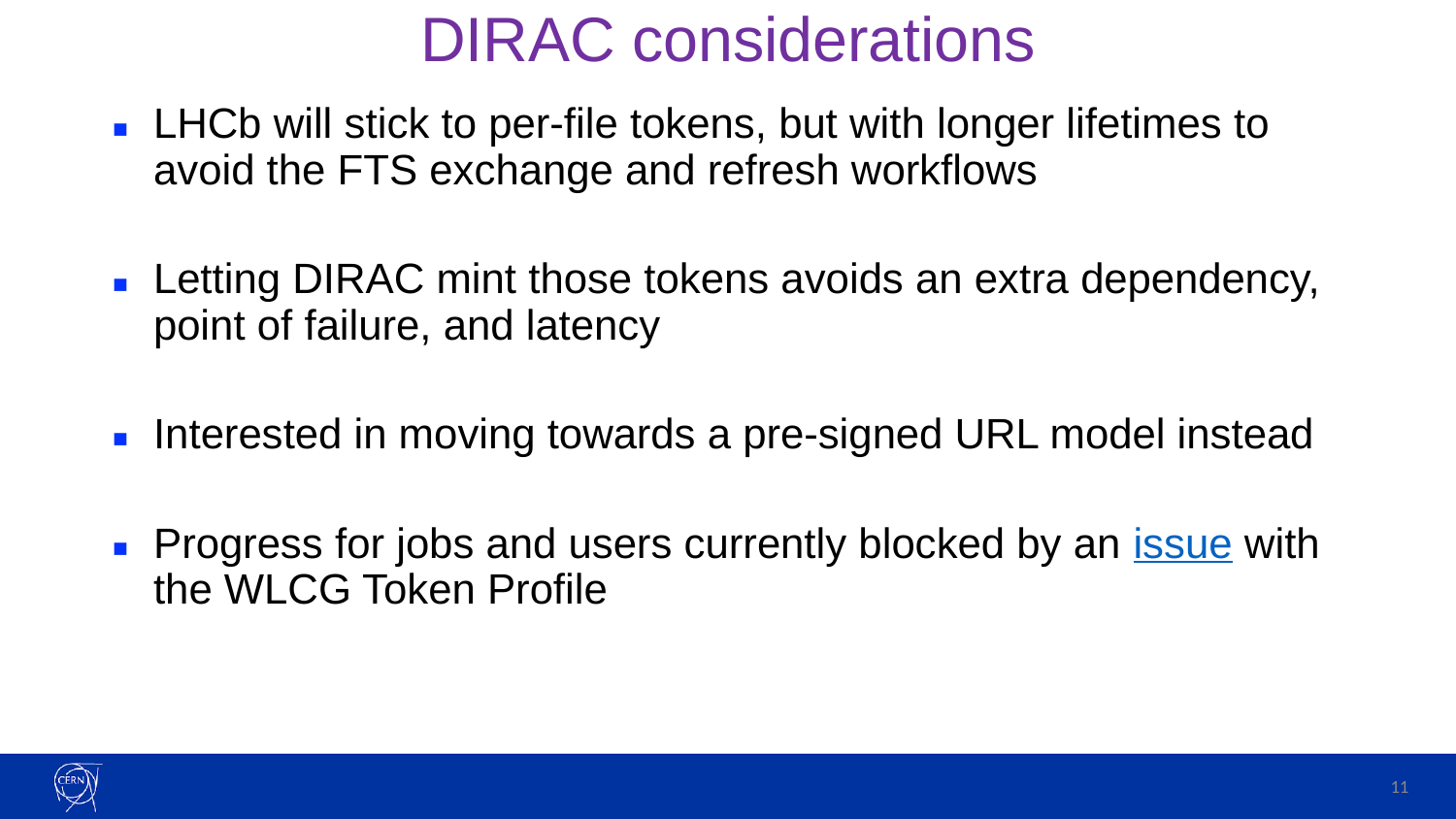

# DIRAC considerations
LHCb will stick to per-file tokens, but with longer lifetimes to avoid the FTS exchange and refresh workflows

Letting DIRAC mint those tokens avoids an extra dependency, point of failure, and latency

Interested in moving towards a pre-signed URL model instead

Progress for jobs and users currently blocked by an issue with the WLCG Token Profile
11